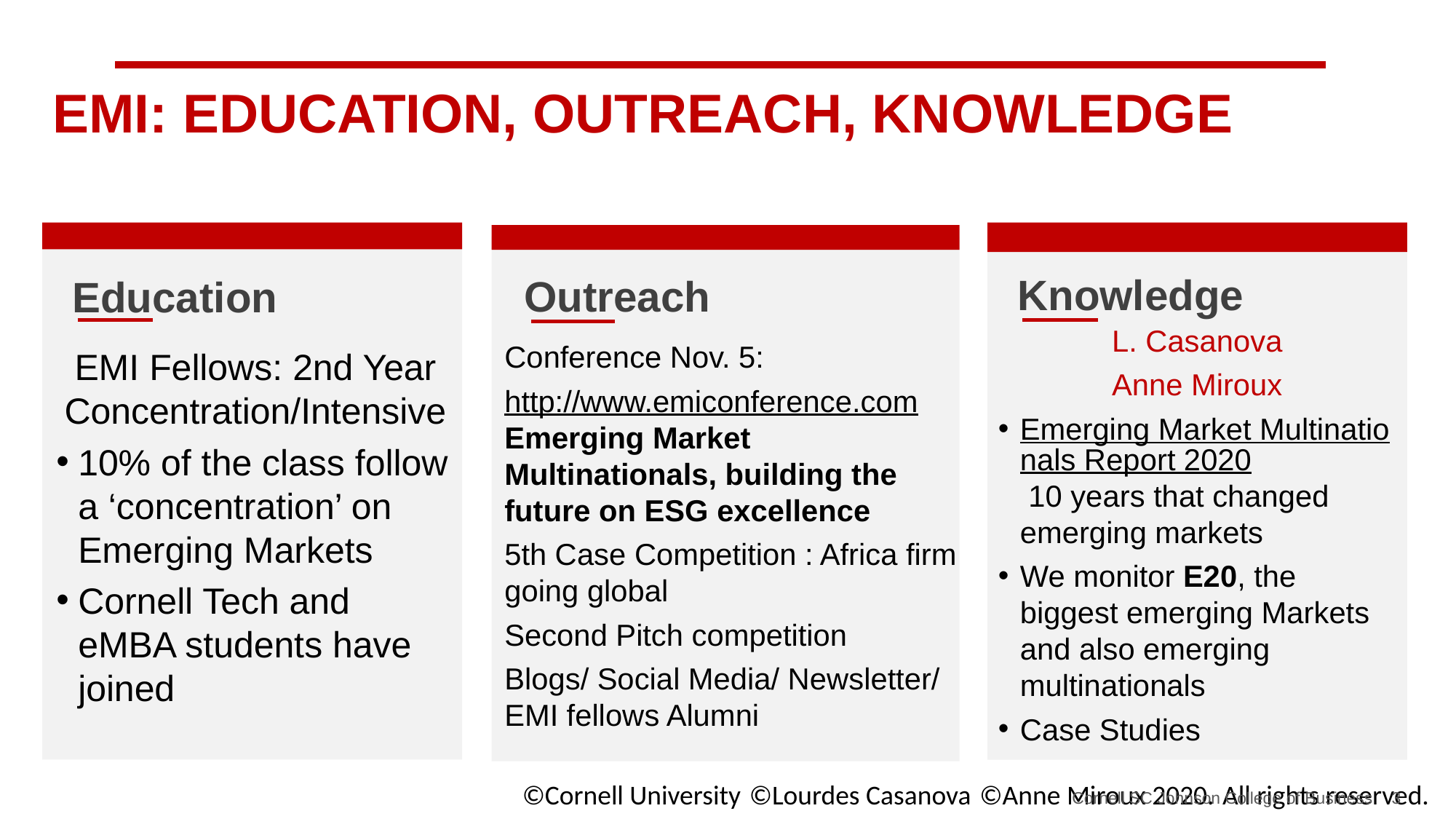

EMI: EDUCATION, OUTREACH, KNOWLEDGE

Education
EMI Fellows: 2nd Year Concentration/Intensive
10% of the class follow a ‘concentration’ on Emerging Markets
Cornell Tech and eMBA students have joined

Knowledge
L. Casanova
Anne Miroux
Emerging Market Multinationals Report 2020 10 years that changed emerging markets
We monitor E20, the biggest emerging Markets and also emerging multinationals
Case Studies

Outreach
Conference Nov. 5:
http://www.emiconference.com
Emerging Market Multinationals, building the future on ESG excellence
5th Case Competition : Africa firm going global
Second Pitch competition
Blogs/ Social Media/ Newsletter/ EMI fellows Alumni
Cornell SC Johnson College of Business    3